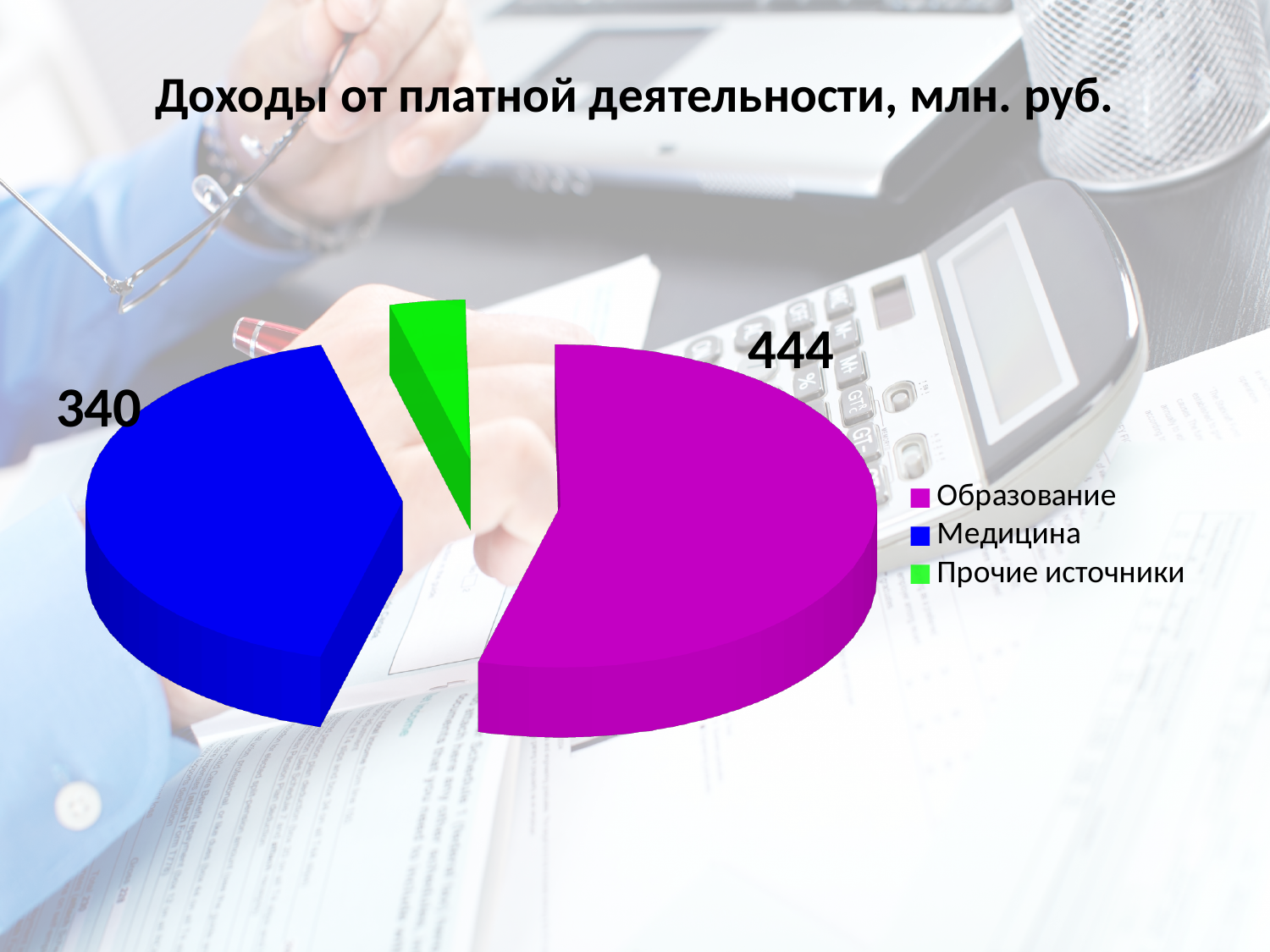

# Доходы от платной деятельности, млн. руб.

[unsupported chart]

444
340